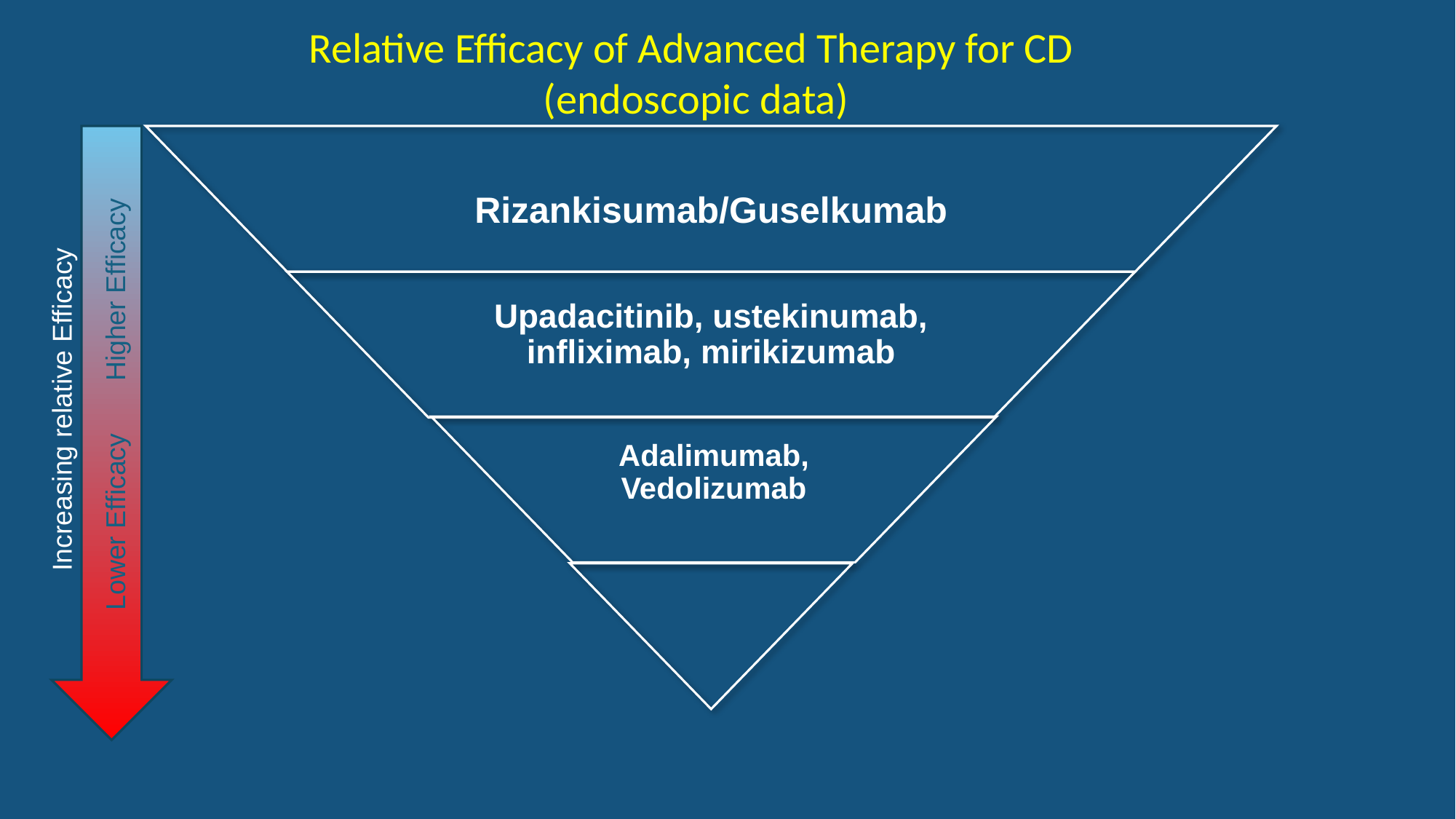

Relative Efficacy of Advanced Therapy for CD
 (endoscopic data)

Rizankisumab/Guselkumab

Upadacitinib, ustekinumab, infliximab, mirikizumab

Adalimumab, Vedolizumab

Higher Efficacy
Increasing relative Efficacy
Lower Efficacy